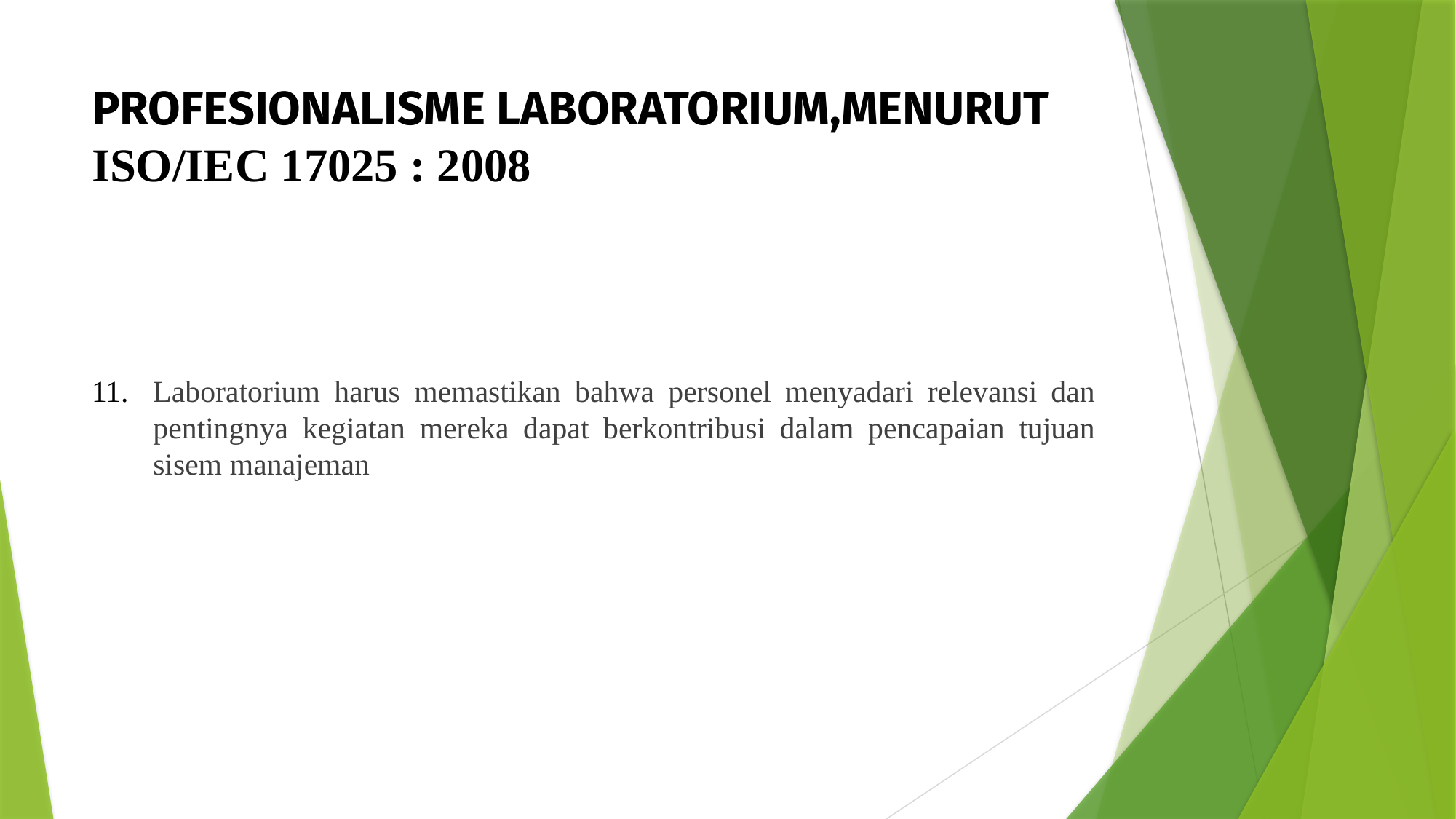

# PROFESIONALISME LABORATORIUM,MENURUT ISO/IEC 17025 : 2008

Laboratorium harus memastikan bahwa personel menyadari relevansi dan pentingnya kegiatan mereka dapat berkontribusi dalam pencapaian tujuan sisem manajeman